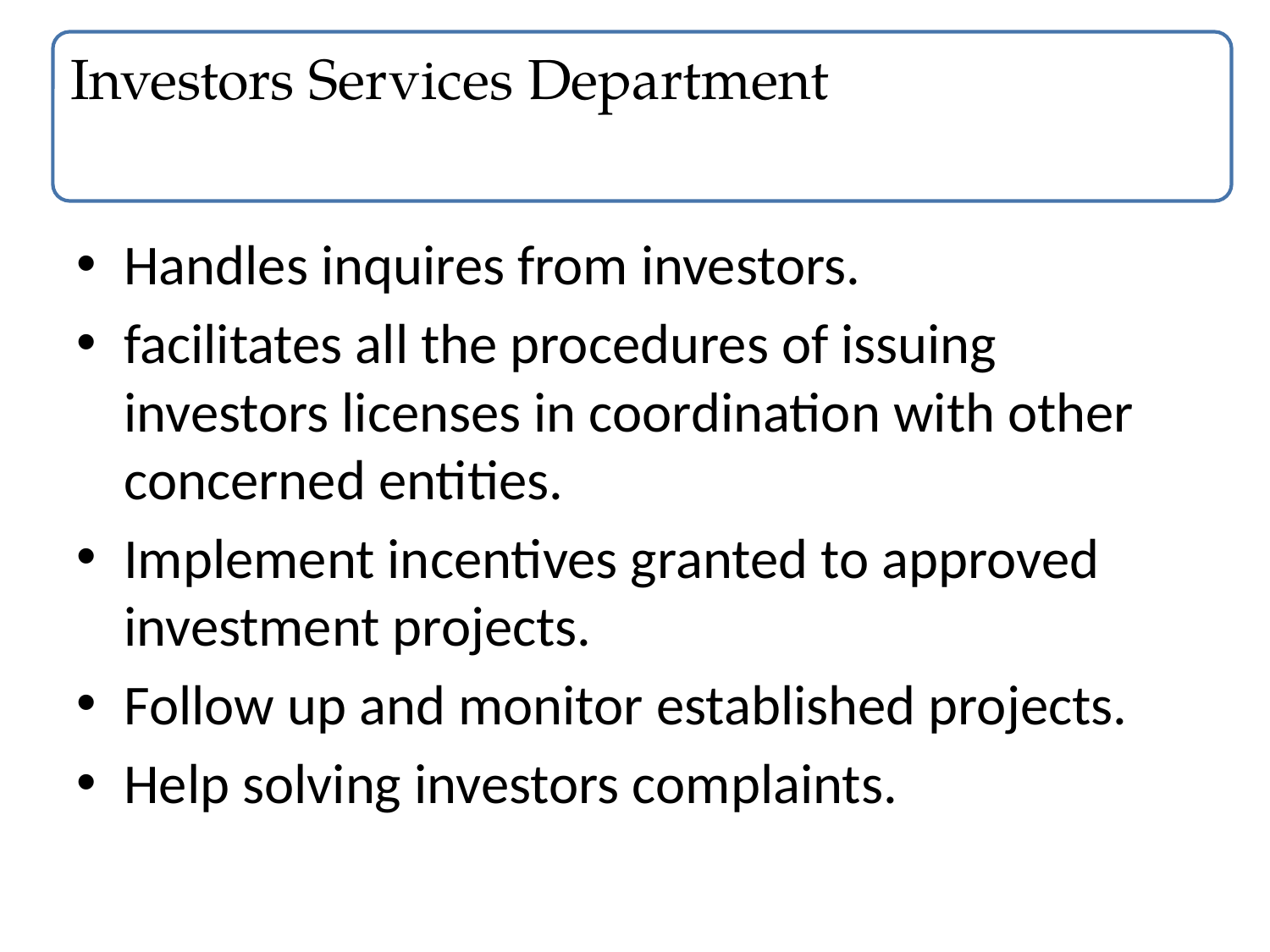

Investors Services Department
# Investors Services
Handles inquires from investors.
facilitates all the procedures of issuing investors licenses in coordination with other concerned entities.
Implement incentives granted to approved investment projects.
Follow up and monitor established projects.
Help solving investors complaints.